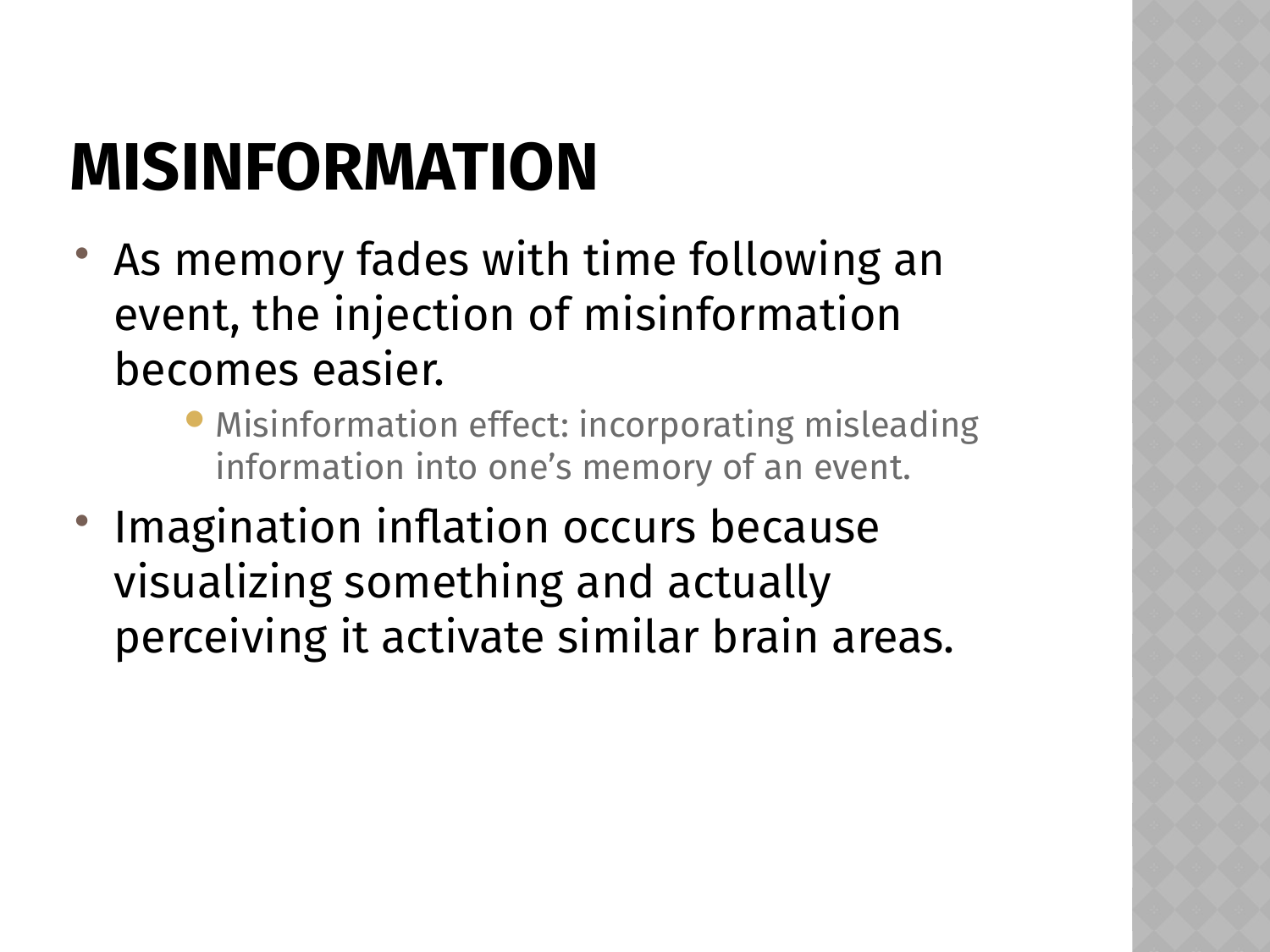

# Misinformation
As memory fades with time following an event, the injection of misinformation becomes easier.
Misinformation effect: incorporating misleading information into one’s memory of an event.
Imagination inflation occurs because visualizing something and actually perceiving it activate similar brain areas.